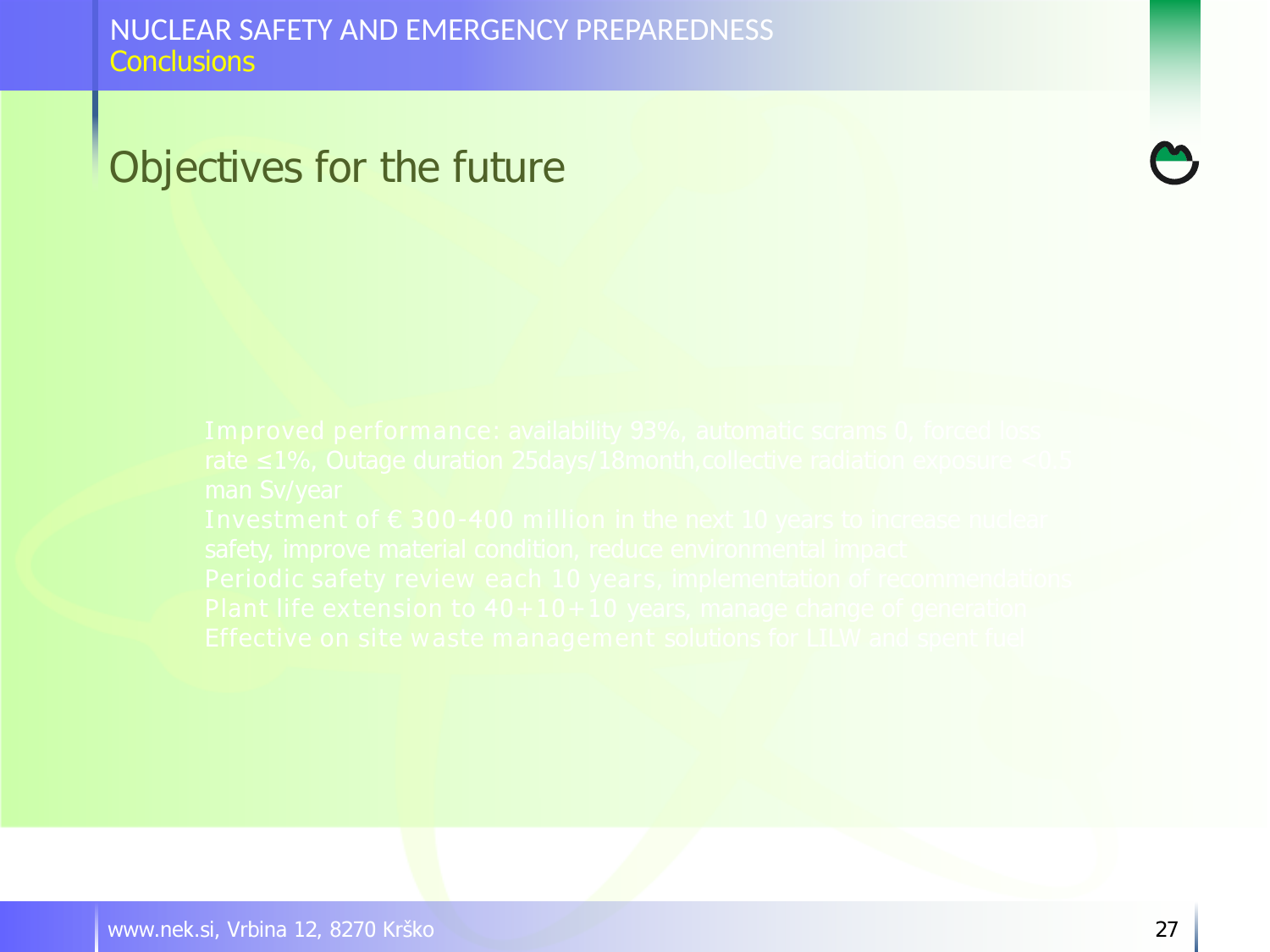

NUCLEAR SAFETY AND EMERGENCY PREPAREDNESS
Conclusions
Objectives for the future
Improved performance: availability 93%, automatic scrams 0, forced loss rate ≤1%, Outage duration 25days/18month,collective radiation exposure <0.5 man Sv/year
Investment of € 300-400 million in the next 10 years to increase nuclear safety, improve material condition, reduce environmental impact
Periodic safety review each 10 years, implementation of recommendations
Plant life extension to 40+10+10 years, manage change of generation
Effective on site waste management solutions for LILW and spent fuel

www.nek.si, Vrbina 12, 8270 Krško
27